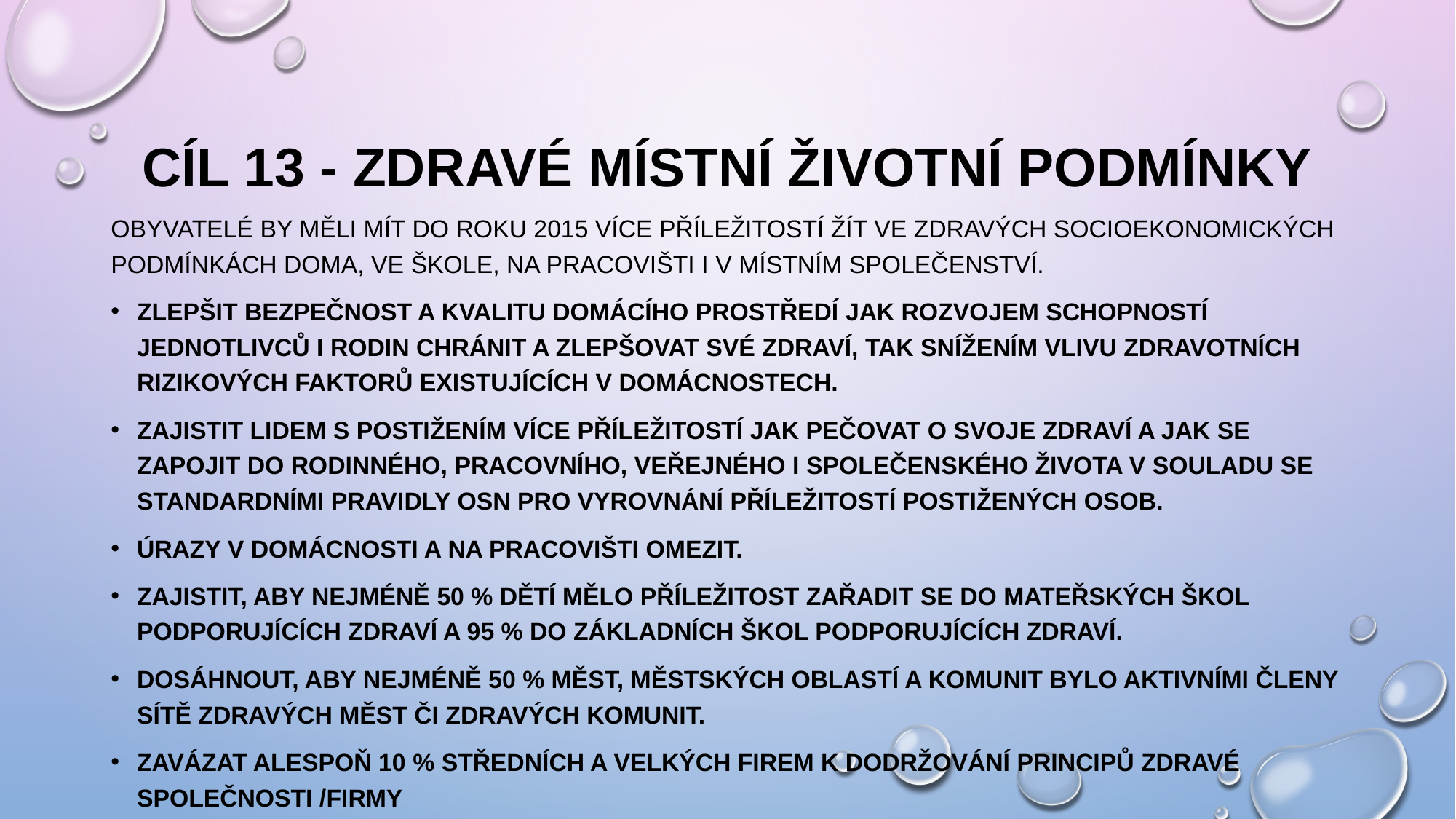

# CÍL 13 - ZDRAVÉ MÍSTNÍ ŽIVOTNÍ PODMÍNKY
Obyvatelé by měli mít do roku 2015 více příležitostí žít ve zdravých socioekonomických podmínkách doma, ve škole, na pracovišti i v místním společenství.
Zlepšit bezpečnost a kvalitu domácího prostředí jak rozvojem schopností jednotlivců i rodin chránit a zlepšovat své zdraví, tak snížením vlivu zdravotních rizikových faktorů existujících v domácnostech.
Zajistit lidem s postižením více příležitostí jak pečovat o svoje zdraví a jak se zapojit do rodinného, pracovního, veřejného i společenského života v souladu se Standardními pravidly OSN pro vyrovnání příležitostí postižených osob.
Úrazy v domácnosti a na pracovišti omezit.
Zajistit, aby nejméně 50 % dětí mělo příležitost zařadit se do mateřských škol podporujících zdraví a 95 % do základních škol podporujících zdraví.
Dosáhnout, aby nejméně 50 % měst, městských oblastí a komunit bylo aktivními členy sítě Zdravých měst či Zdravých komunit.
Zavázat alespoň 10 % středních a velkých firem k dodržování principů zdravé společnosti /firmy